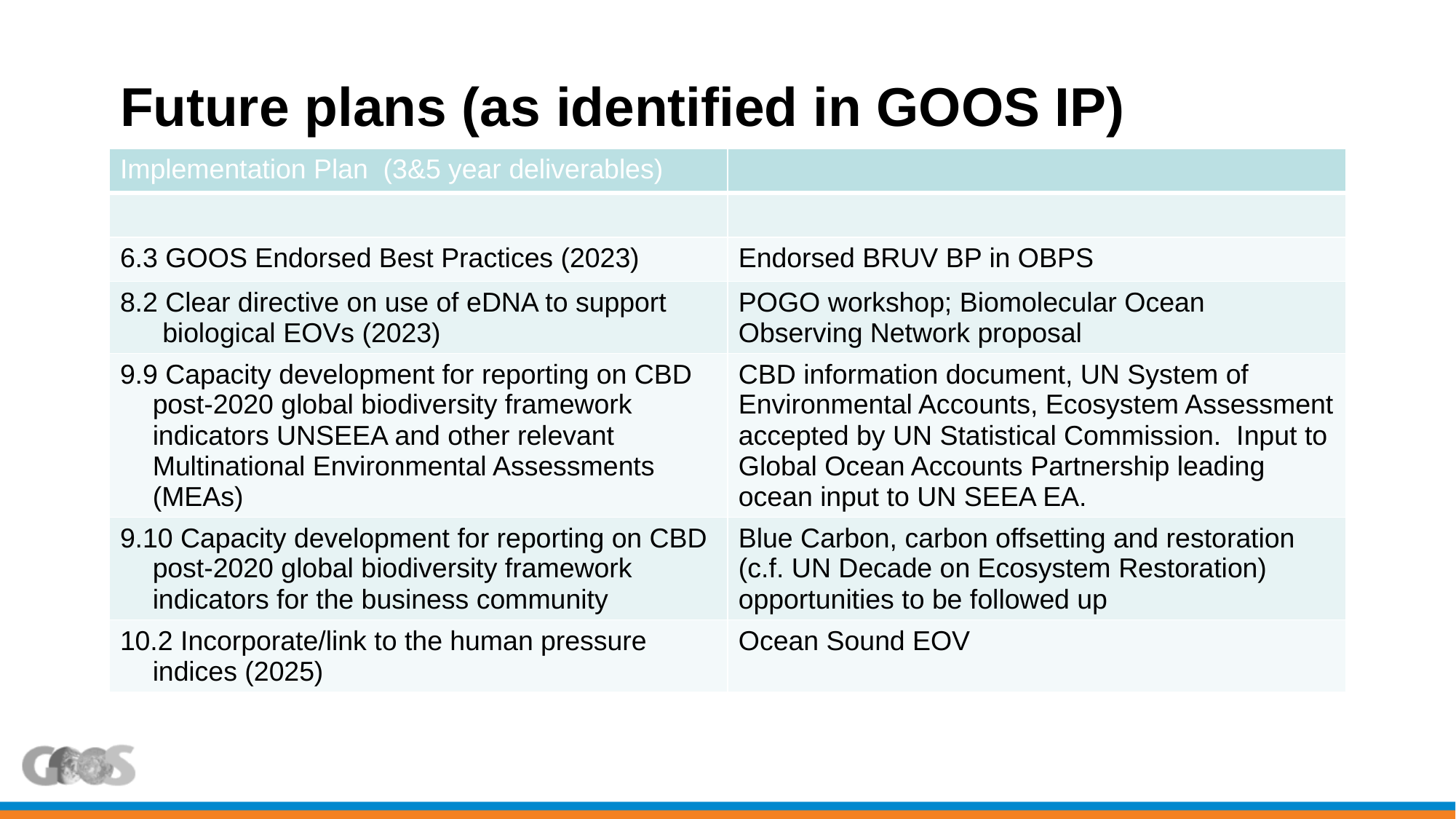

# Future plans (as identified in GOOS IP)
| Implementation Plan (3&5 year deliverables) |  |
| --- | --- |
|  |  |
| 6.3 GOOS Endorsed Best Practices (2023) | Endorsed BRUV BP in OBPS |
| 8.2 Clear directive on use of eDNA to support biological EOVs (2023) | POGO workshop; Biomolecular Ocean Observing Network proposal |
| 9.9 Capacity development for reporting on CBD post-2020 global biodiversity framework indicators UNSEEA and other relevant Multinational Environmental Assessments (MEAs) | CBD information document, UN System of Environmental Accounts, Ecosystem Assessment accepted by UN Statistical Commission. Input to Global Ocean Accounts Partnership leading ocean input to UN SEEA EA. |
| 9.10 Capacity development for reporting on CBD post-2020 global biodiversity framework indicators for the business community | Blue Carbon, carbon offsetting and restoration (c.f. UN Decade on Ecosystem Restoration) opportunities to be followed up |
| 10.2 Incorporate/link to the human pressure indices (2025) | Ocean Sound EOV |